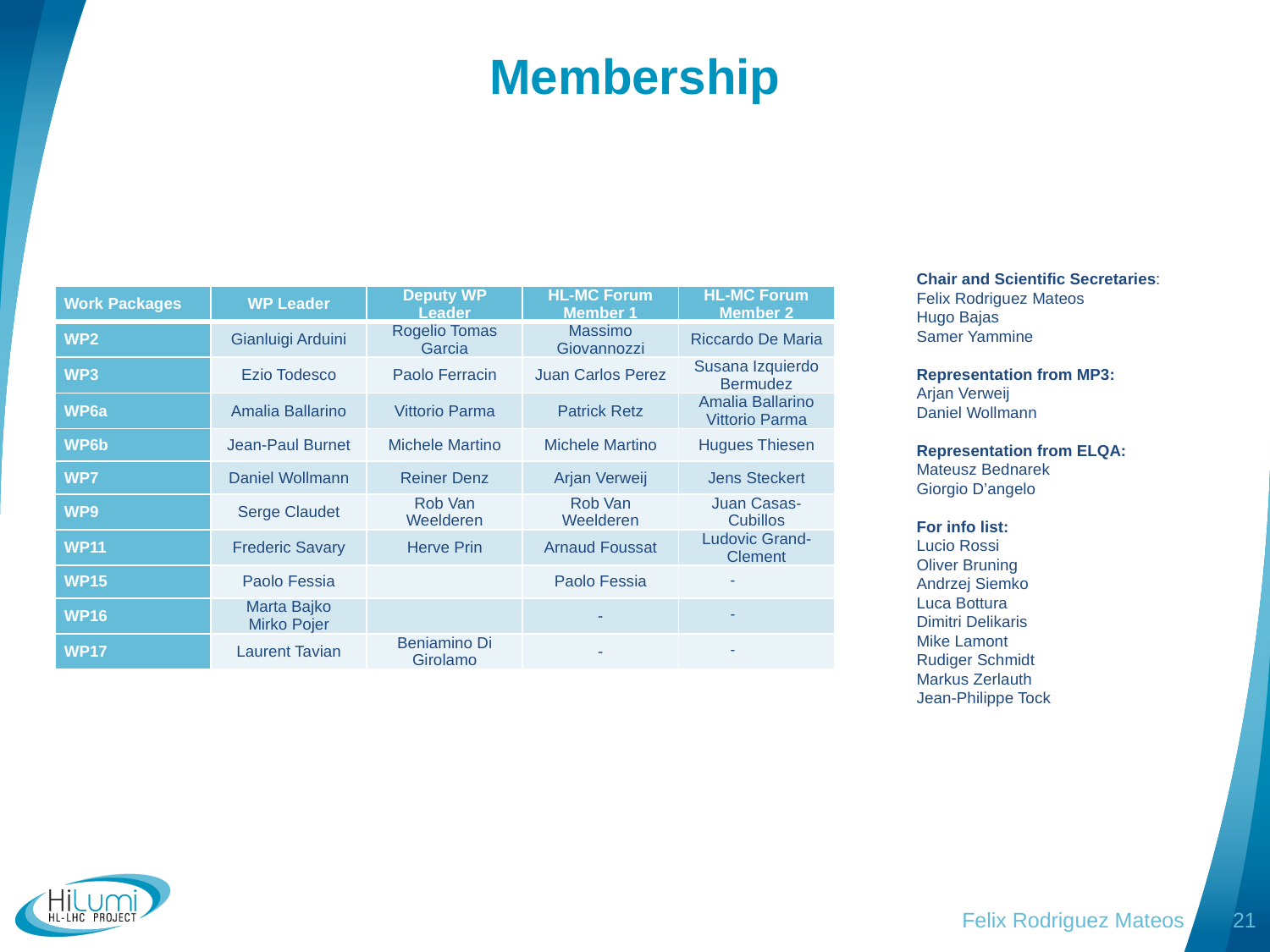

# Membership
Chair and Scientific Secretaries:
Felix Rodriguez Mateos
Hugo Bajas
Samer Yammine

Representation from MP3:
Arjan Verweij
Daniel Wollmann

Representation from ELQA:
Mateusz Bednarek
Giorgio D’angelo

For info list:
Lucio Rossi
Oliver Bruning
Andrzej Siemko
Luca Bottura
Dimitri Delikaris
Mike Lamont
Rudiger Schmidt
Markus Zerlauth
Jean-Philippe Tock

| Work Packages | WP Leader | Deputy WP Leader | HL-MC Forum Member 1 | HL-MC Forum Member 2 |
| --- | --- | --- | --- | --- |
| WP2 | Gianluigi Arduini | Rogelio Tomas Garcia | Massimo Giovannozzi | Riccardo De Maria |
| WP3 | Ezio Todesco | Paolo Ferracin | Juan Carlos Perez | Susana Izquierdo Bermudez |
| WP6a | Amalia Ballarino | Vittorio Parma | Patrick Retz | Amalia Ballarino Vittorio Parma |
| WP6b | Jean-Paul Burnet | Michele Martino | Michele Martino | Hugues Thiesen |
| WP7 | Daniel Wollmann | Reiner Denz | Arjan Verweij | Jens Steckert |
| WP9 | Serge Claudet | Rob Van Weelderen | Rob Van Weelderen | Juan Casas-Cubillos |
| WP11 | Frederic Savary | Herve Prin | Arnaud Foussat | Ludovic Grand-Clement |
| WP15 | Paolo Fessia |  | Paolo Fessia |  |
| WP16 | Marta Bajko Mirko Pojer |  | - |  |
| WP17 | Laurent Tavian | Beniamino Di Girolamo | - |  |
Felix Rodriguez Mateos
21